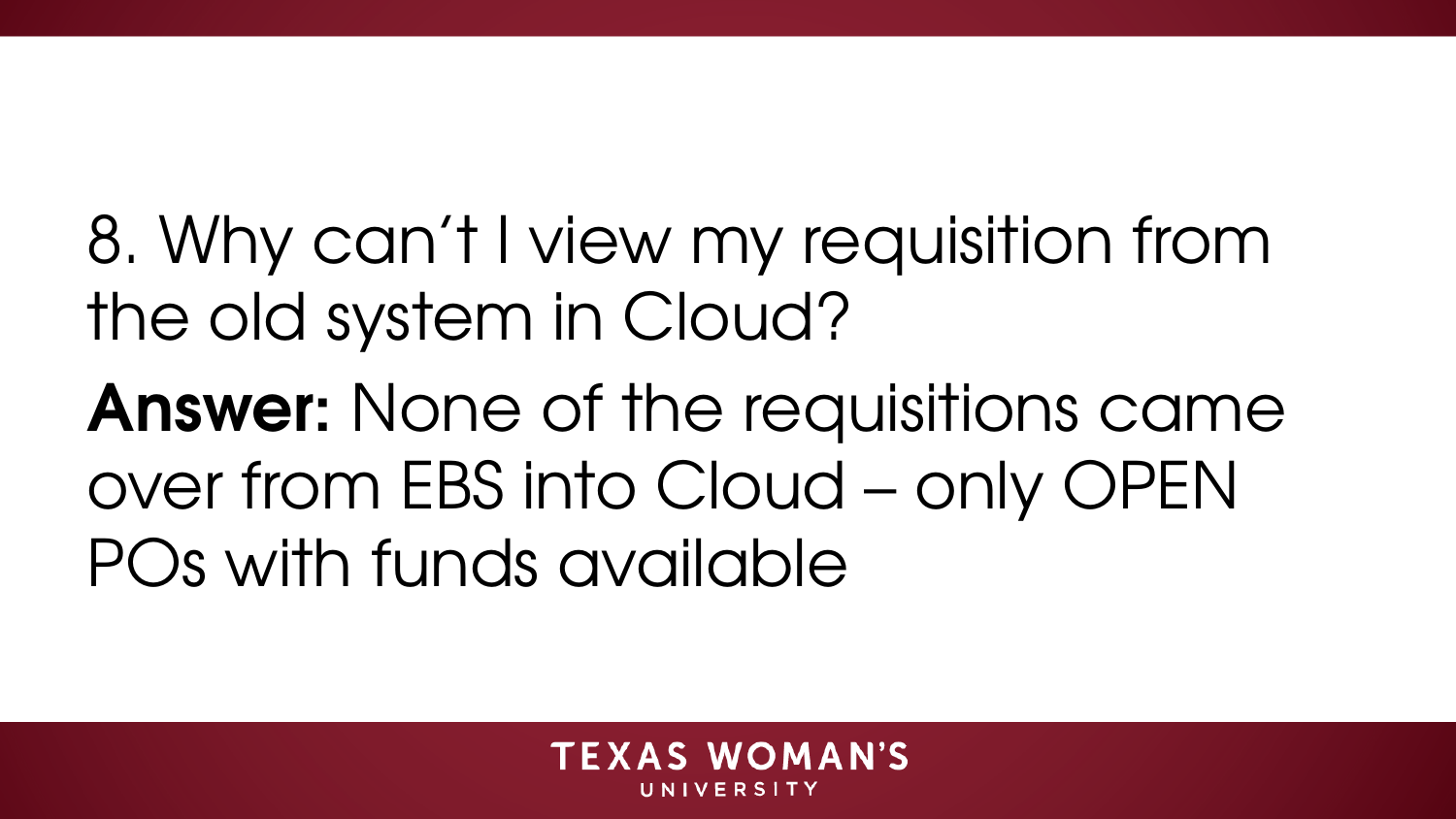

#
8. Why can’t I view my requisition from the old system in Cloud?
Answer: None of the requisitions came over from EBS into Cloud – only OPEN POs with funds available